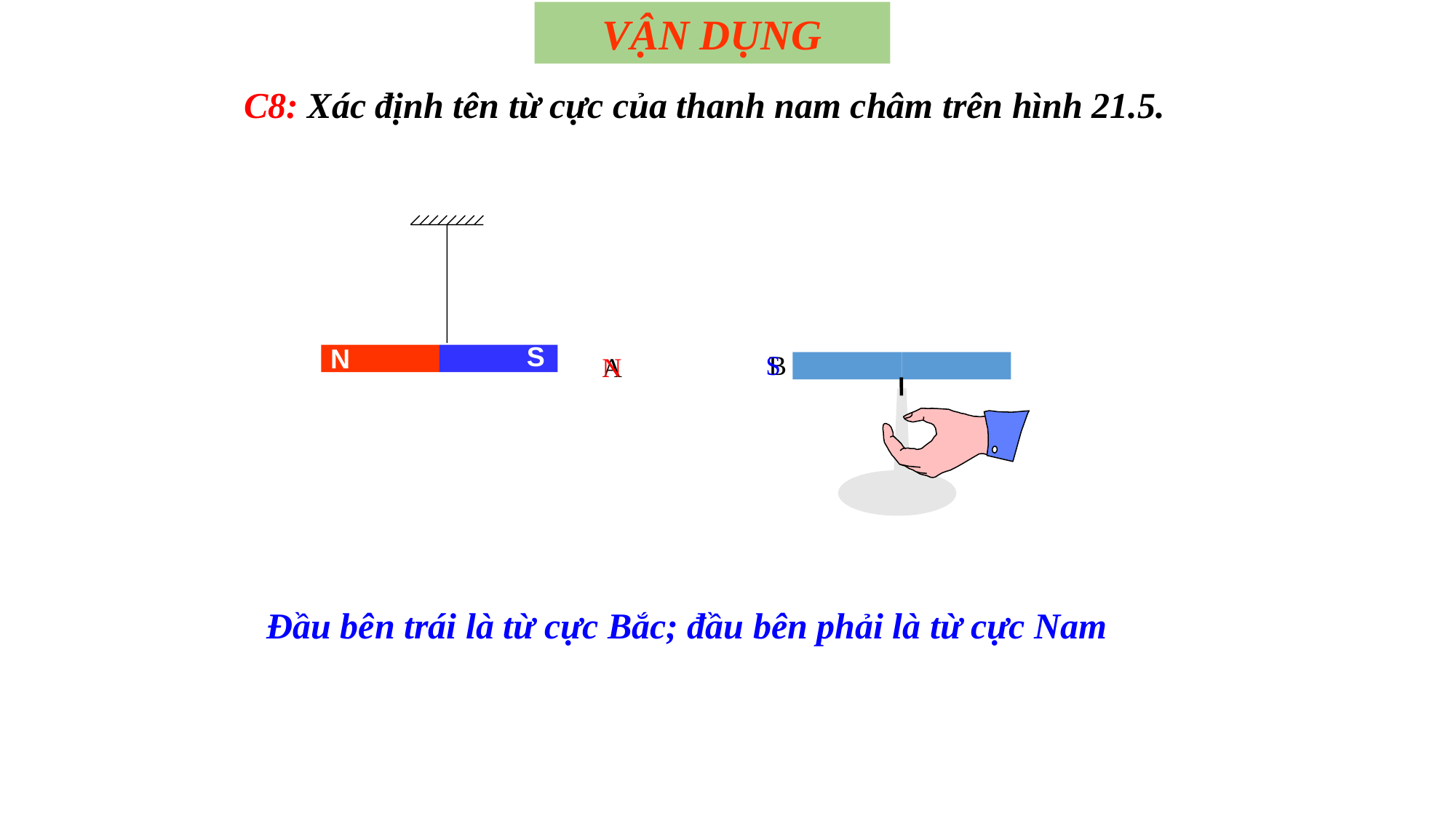

VẬN DỤNG
C8: Xác định tên từ cực của thanh nam châm trên hình 21.5.

S
N

S
B
A
N

Đầu bên trái là từ cực Bắc; đầu bên phải là từ cực Nam